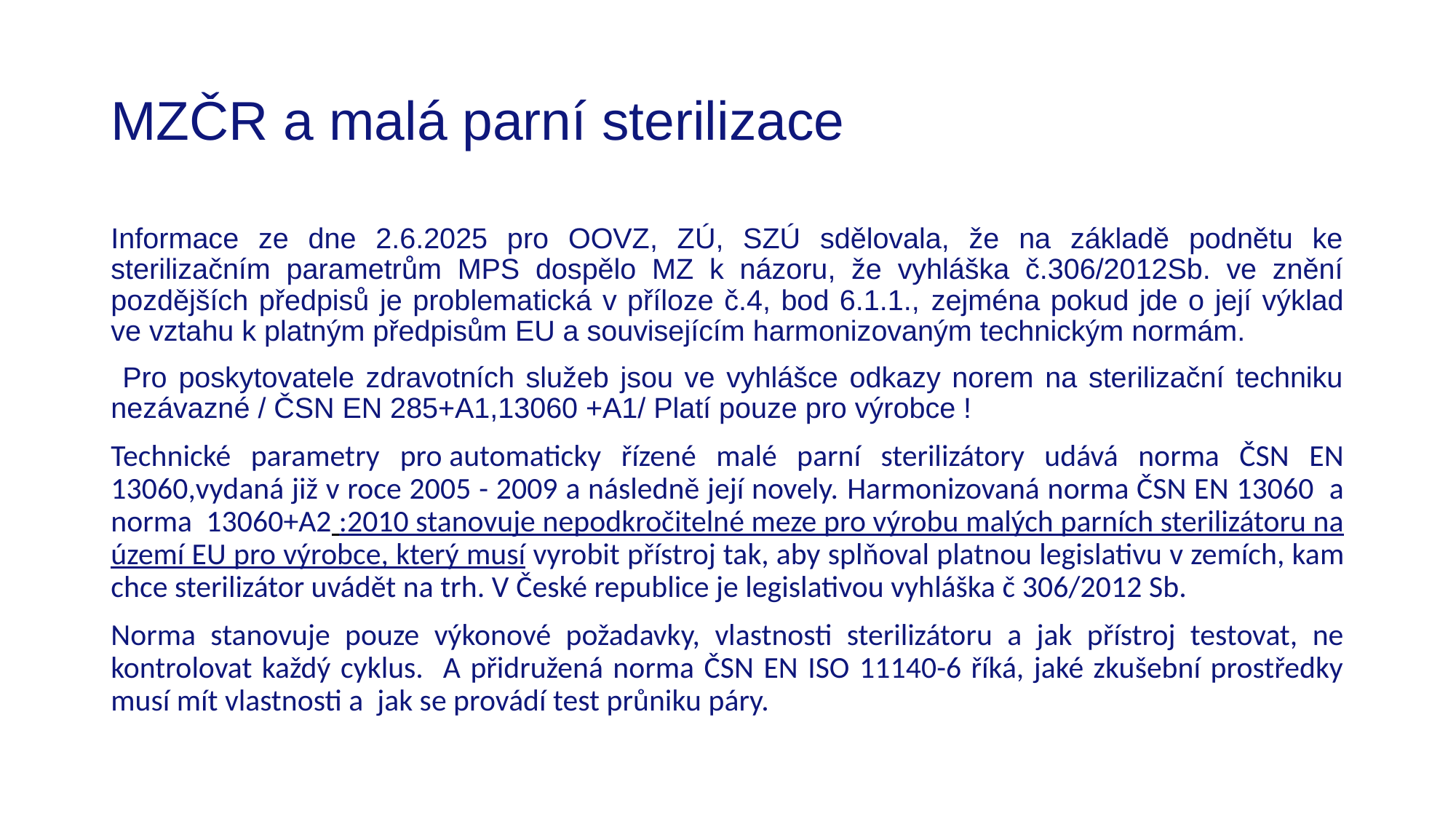

# MZČR a malá parní sterilizace
Informace ze dne 2.6.2025 pro OOVZ, ZÚ, SZÚ sdělovala, že na základě podnětu ke sterilizačním parametrům MPS dospělo MZ k názoru, že vyhláška č.306/2012Sb. ve znění pozdějších předpisů je problematická v příloze č.4, bod 6.1.1., zejména pokud jde o její výklad ve vztahu k platným předpisům EU a souvisejícím harmonizovaným technickým normám.
 Pro poskytovatele zdravotních služeb jsou ve vyhlášce odkazy norem na sterilizační techniku nezávazné / ČSN EN 285+A1,13060 +A1/ Platí pouze pro výrobce !
Technické parametry pro automaticky řízené malé parní sterilizátory udává norma ČSN EN 13060,vydaná již v roce 2005 - 2009 a následně její novely. Harmonizovaná norma ČSN EN 13060  a norma  13060+A2 :2010 stanovuje nepodkročitelné meze pro výrobu malých parních sterilizátoru na území EU pro výrobce, který musí vyrobit přístroj tak, aby splňoval platnou legislativu v zemích, kam chce sterilizátor uvádět na trh. V České republice je legislativou vyhláška č 306/2012 Sb.
Norma stanovuje pouze výkonové požadavky, vlastnosti sterilizátoru a jak přístroj testovat, ne kontrolovat každý cyklus.  A přidružená norma ČSN EN ISO 11140-6 říká, jaké zkušební prostředky musí mít vlastnosti a  jak se provádí test průniku páry.